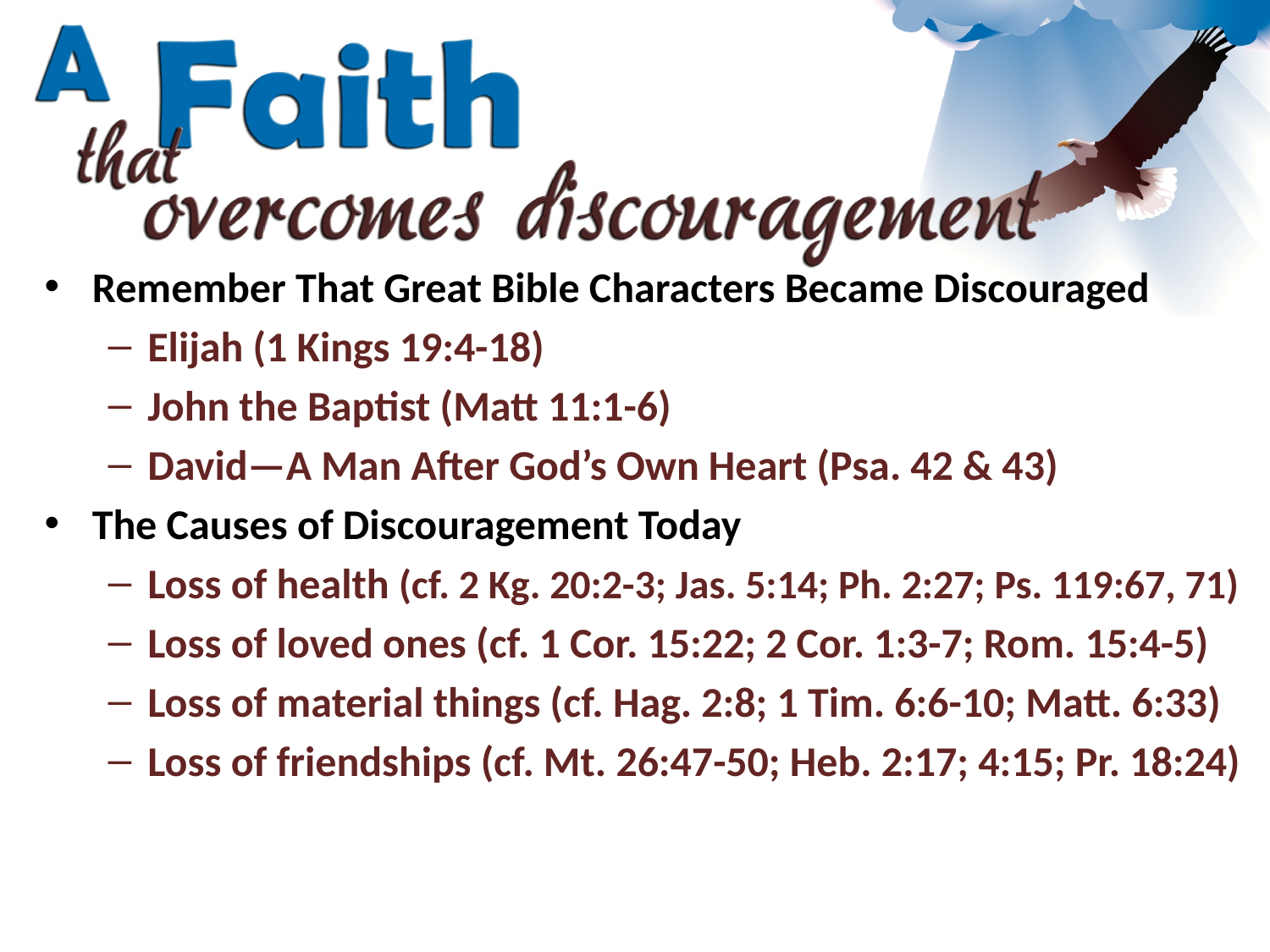

Remember That Great Bible Characters Became Discouraged
Elijah (1 Kings 19:4-18)
John the Baptist (Matt 11:1-6)
David—A Man After God’s Own Heart (Psa. 42 & 43)
The Causes of Discouragement Today
Loss of health (cf. 2 Kg. 20:2-3; Jas. 5:14; Ph. 2:27; Ps. 119:67, 71)
Loss of loved ones (cf. 1 Cor. 15:22; 2 Cor. 1:3-7; Rom. 15:4-5)
Loss of material things (cf. Hag. 2:8; 1 Tim. 6:6-10; Matt. 6:33)
Loss of friendships (cf. Mt. 26:47-50; Heb. 2:17; 4:15; Pr. 18:24)